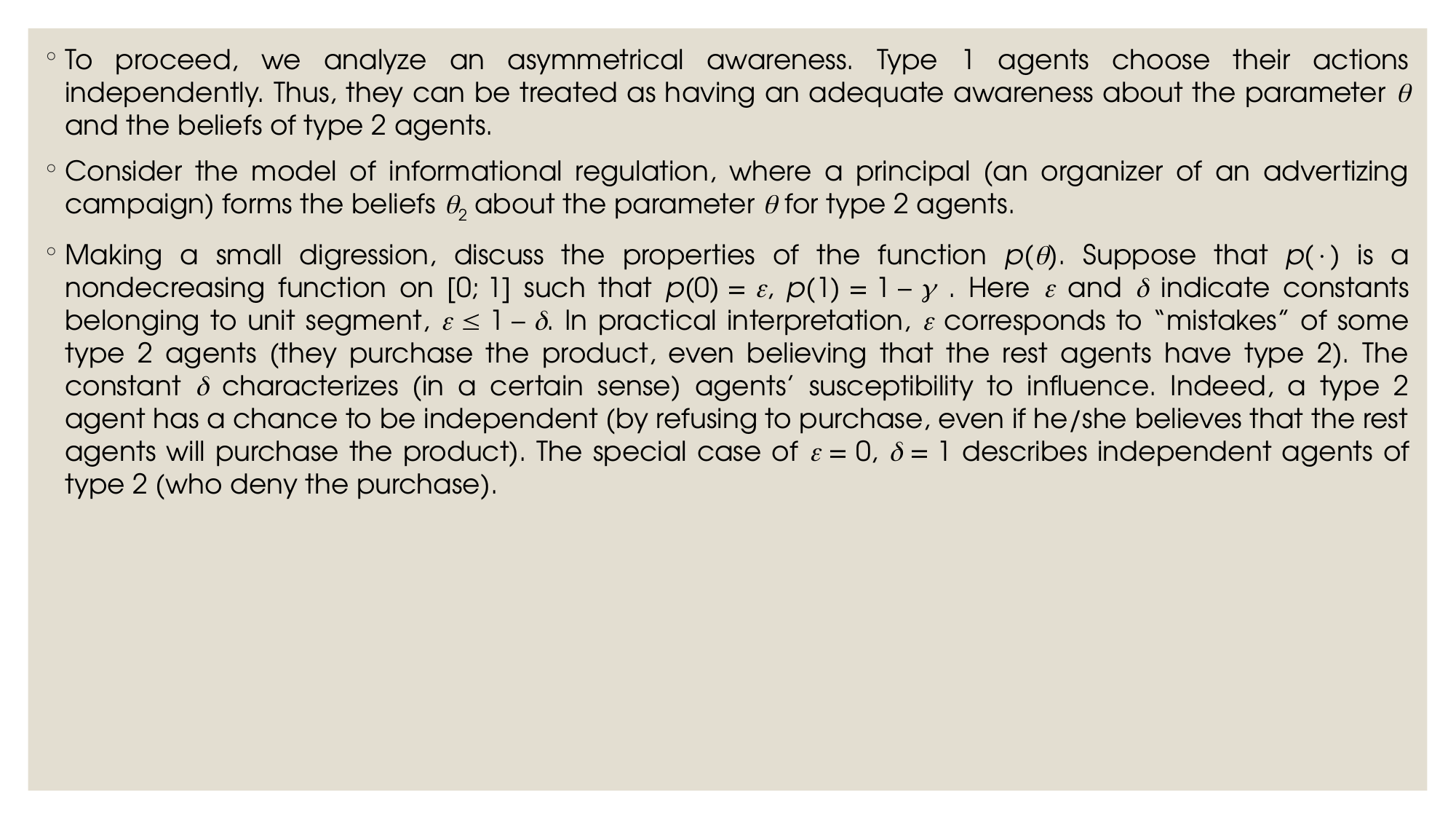

To proceed, we analyze an asymmetrical awareness. Type 1 agents choose their actions independently. Thus, they can be treated as having an adequate awareness about the parameter θ and the beliefs of type 2 agents.
Consider the model of informational regulation, where a principal (an organizer of an advertizing campaign) forms the beliefs θ2 about the parameter θ for type 2 agents.
Making a small digression, discuss the properties of the function p(θ). Suppose that p(⋅) is a nondecreasing function on [0; 1] such that p(0) = ε, p(1) = 1 – γ . Here ε and δ indicate constants belonging to unit segment, ε ≤ 1 – δ. In practical interpretation, ε corresponds to “mistakes” of some type 2 agents (they purchase the product, even believing that the rest agents have type 2). The constant δ characterizes (in a certain sense) agents’ susceptibility to influence. Indeed, a type 2 agent has a chance to be independent (by refusing to purchase, even if he/she believes that the rest agents will purchase the product). The special case of ε = 0, δ = 1 describes independent agents of type 2 (who deny the purchase).